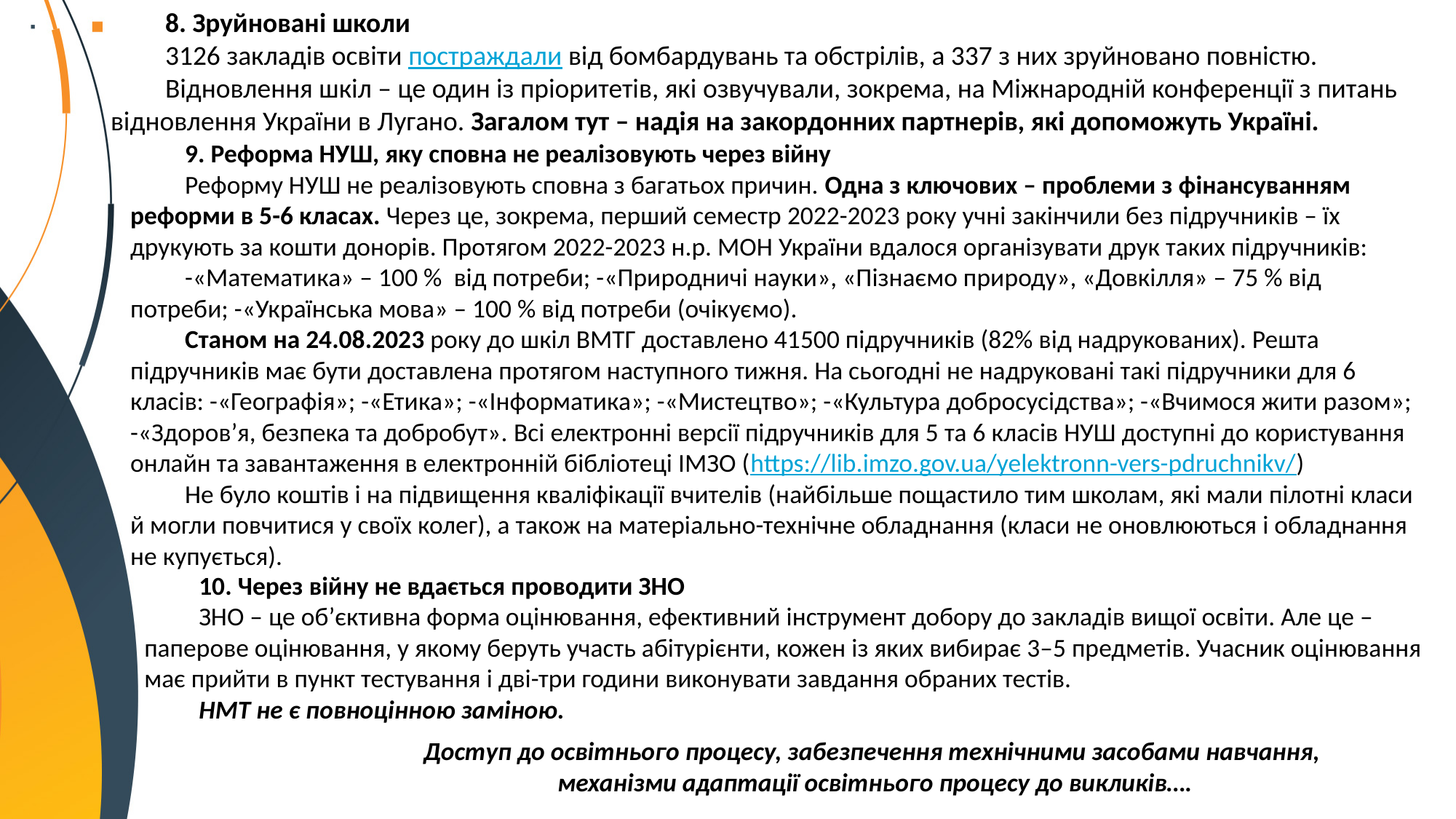

8. Зруйновані школи
3126 закладів освіти постраждали від бомбардувань та обстрілів, а 337 з них зруйновано повністю.
Відновлення шкіл – це один із пріоритетів, які озвучували, зокрема, на Міжнародній конференції з питань відновлення України в Лугано. Загалом тут – надія на закордонних партнерів, які допоможуть Україні.
9. Реформа НУШ, яку сповна не реалізовують через війну
Реформу НУШ не реалізовують сповна з багатьох причин. Одна з ключових – проблеми з фінансуванням реформи в 5-6 класах. Через це, зокрема, перший семестр 2022-2023 року учні закінчили без підручників – їх  друкують за кошти донорів. Протягом 2022-2023 н.р. МОН України вдалося організувати друк таких підручників:
-«Математика» – 100 %  від потреби; -«Природничі науки», «Пізнаємо природу», «Довкілля» – 75 % від потреби; -«Українська мова» – 100 % від потреби (очікуємо).
Станом на 24.08.2023 року до шкіл ВМТГ доставлено 41500 підручників (82% від надрукованих). Решта підручників має бути доставлена протягом наступного тижня. На сьогодні не надруковані такі підручники для 6 класів: -«Географія»; -«Етика»; -«Інформатика»; -«Мистецтво»; -«Культура добросусідства»; -«Вчимося жити разом»; -«Здоров’я, безпека та добробут». Всі електронні версії підручників для 5 та 6 класів НУШ доступні до користування онлайн та завантаження в електронній бібліотеці ІМЗО (https://lib.imzo.gov.ua/yelektronn-vers-pdruchnikv/)
Не було коштів і на підвищення кваліфікації вчителів (найбільше пощастило тим школам, які мали пілотні класи й могли повчитися у своїх колег), а також на матеріально-технічне обладнання (класи не оновлюються і обладнання не купується).
10. Через війну не вдається проводити ЗНО
ЗНО – це об’єктивна форма оцінювання, ефективний інструмент добору до закладів вищої освіти. Але це – паперове оцінювання, у якому беруть участь абітурієнти, кожен із яких вибирає 3–5 предметів. Учасник оцінювання має прийти в пункт тестування і дві-три години виконувати завдання обраних тестів.
НМТ не є повноцінною заміною.
Доступ до освітнього процесу, забезпечення технічними засобами навчання,
механізми адаптації освітнього процесу до викликів….